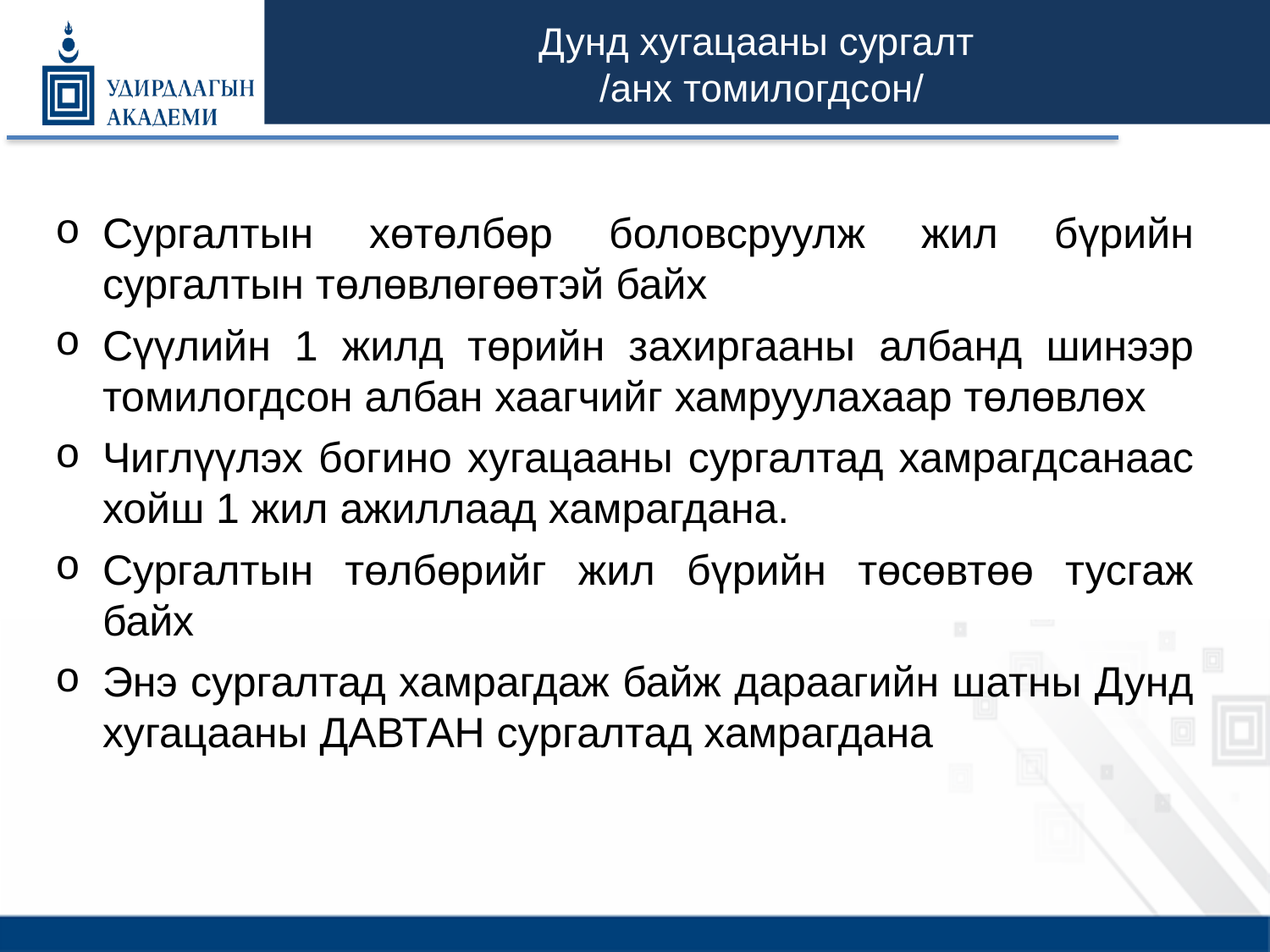

# Дунд хугацааны сургалт /анх томилогдсон/
Сургалтын хөтөлбөр боловсруулж жил бүрийн сургалтын төлөвлөгөөтэй байх
Сүүлийн 1 жилд төрийн захиргааны албанд шинээр томилогдсон албан хаагчийг хамруулахаар төлөвлөх
Чиглүүлэх богино хугацааны сургалтад хамрагдсанаас хойш 1 жил ажиллаад хамрагдана.
Сургалтын төлбөрийг жил бүрийн төсөвтөө тусгаж байх
Энэ сургалтад хамрагдаж байж дараагийн шатны Дунд хугацааны ДАВТАН сургалтад хамрагдана